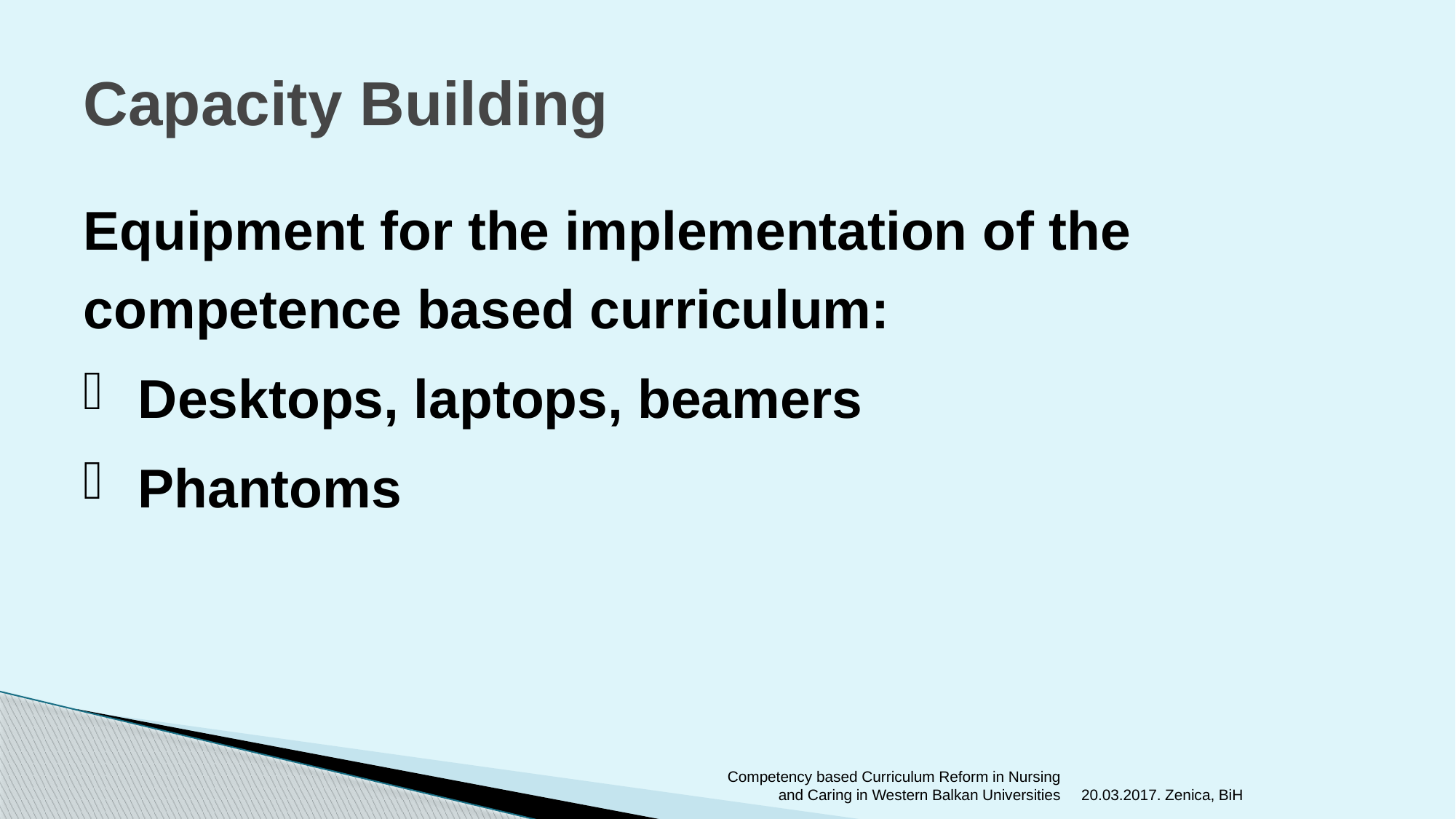

# Capacity Building
Equipment for the implementation of the competence based curriculum:
Desktops, laptops, beamers
Phantoms

Competency based Curriculum Reform in Nursing and Caring in Western Balkan Universities
20.03.2017. Zenica, BiH